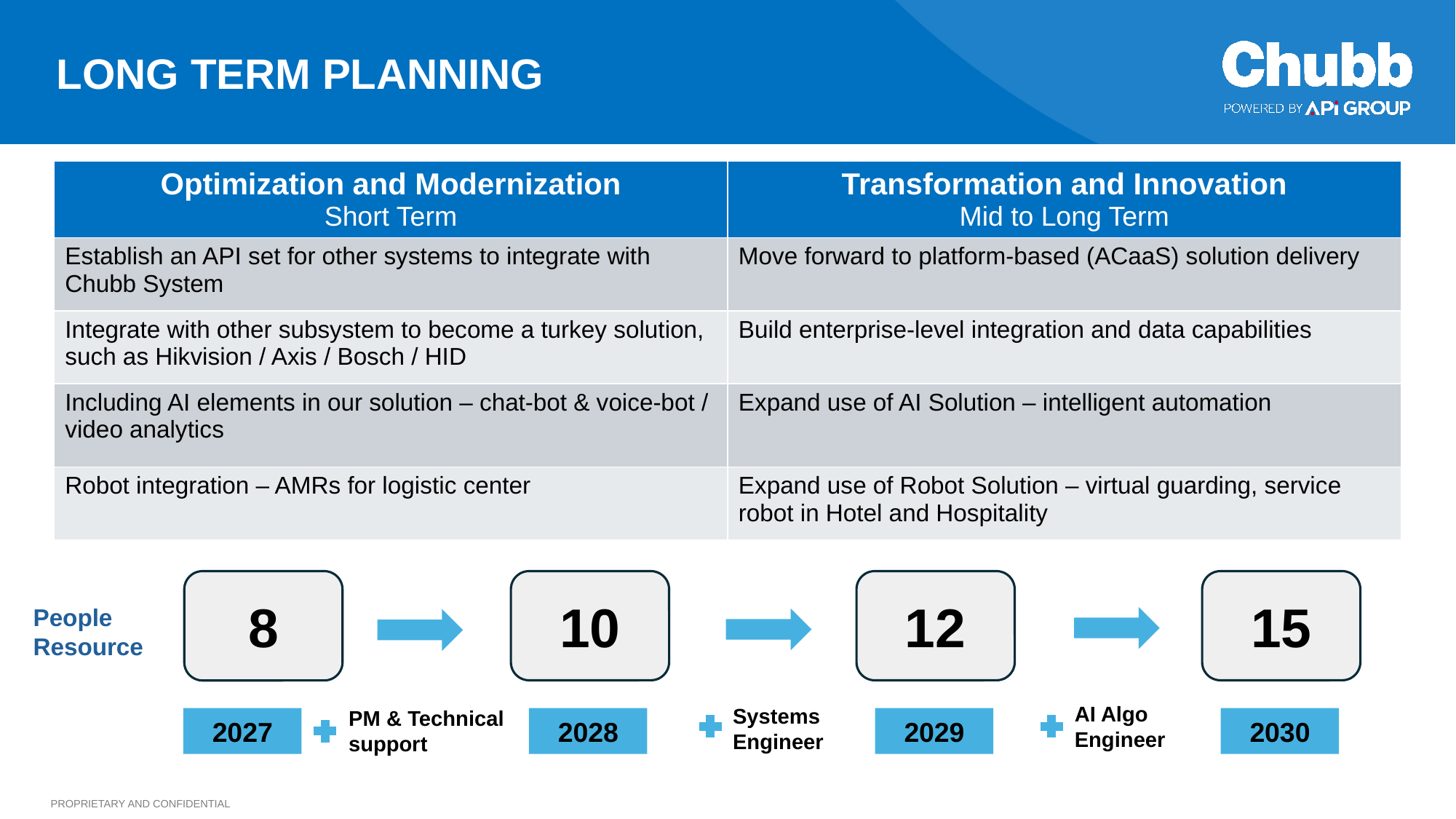

LONG TERM PLANNING
| Optimization and Modernization Short Term | Transformation and Innovation Mid to Long Term |
| --- | --- |
| Establish an API set for other systems to integrate with Chubb System | Move forward to platform-based (ACaaS) solution delivery |
| Integrate with other subsystem to become a turkey solution, such as Hikvision / Axis / Bosch / HID | Build enterprise-level integration and data capabilities |
| Including AI elements in our solution – chat-bot & voice-bot / video analytics | Expand use of AI Solution – intelligent automation |
| Robot integration – AMRs for logistic center | Expand use of Robot Solution – virtual guarding, service robot in Hotel and Hospitality |
8
10
12
15
People Resource

AI Algo Engineer
Systems Engineer
PM & Technical support
2030
2029
2027
2028